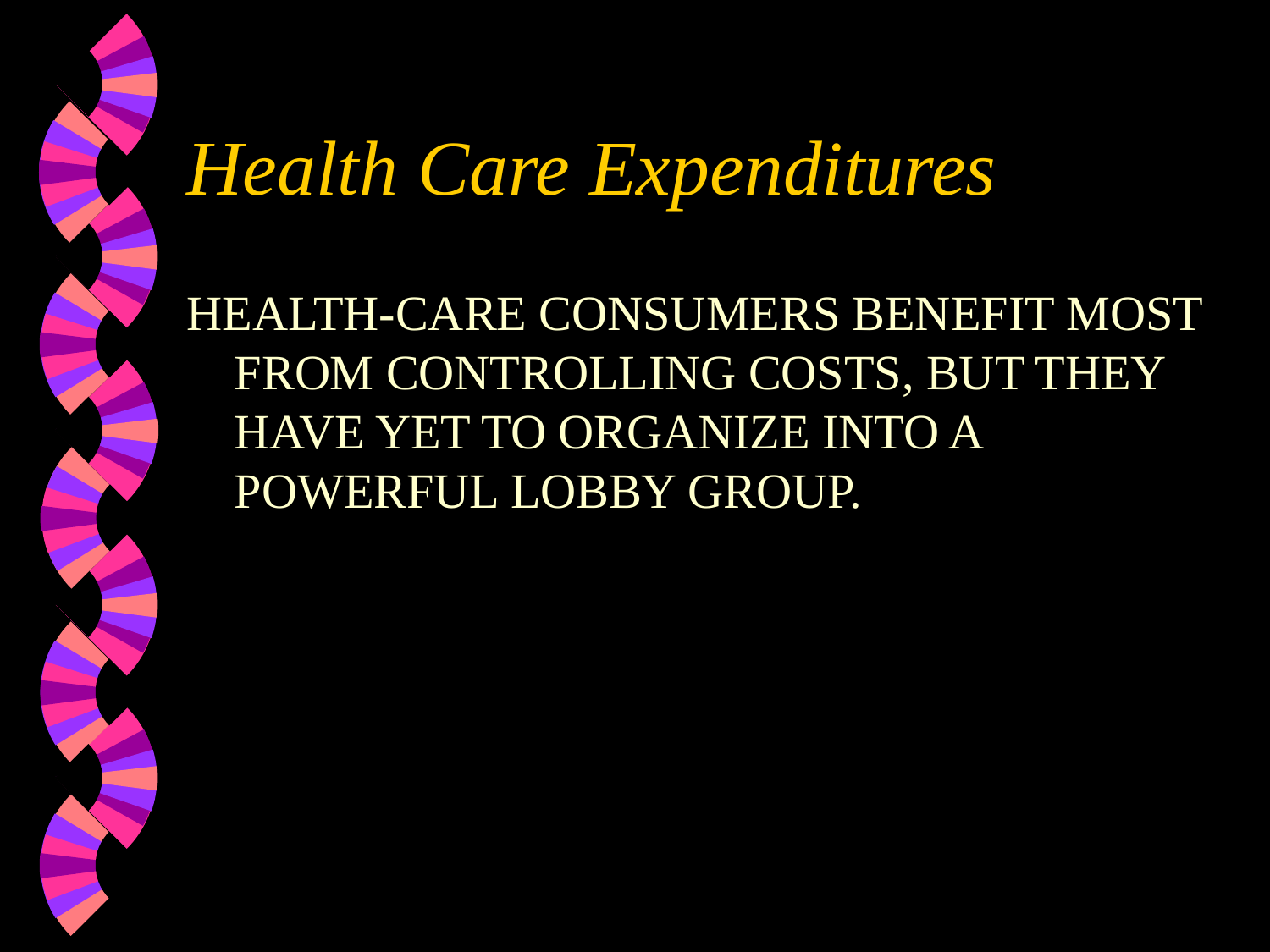

# Health Care Expenditures
HEALTH-CARE CONSUMERS BENEFIT MOST FROM CONTROLLING COSTS, BUT THEY HAVE YET TO ORGANIZE INTO A POWERFUL LOBBY GROUP.